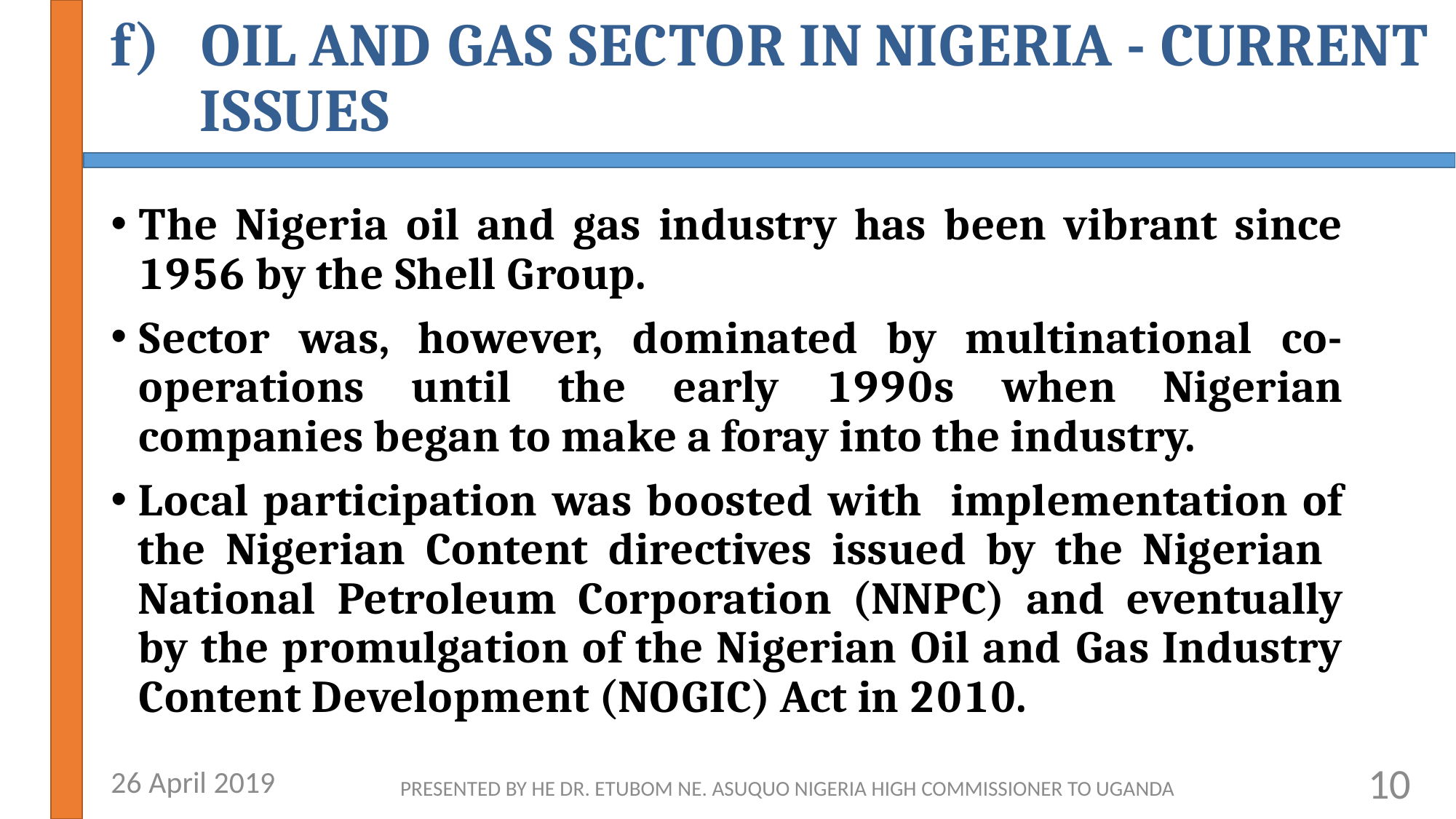

# OIL AND GAS SECTOR IN NIGERIA - CURRENT ISSUES
The Nigeria oil and gas industry has been vibrant since 1956 by the Shell Group.
Sector was, however, dominated by multinational co-operations until the early 1990s when Nigerian companies began to make a foray into the industry.
Local participation was boosted with  implementation of the Nigerian Content directives issued by the Nigerian  National Petroleum Corporation (NNPC) and eventually by the promulgation of the Nigerian Oil and Gas Industry Content Development (NOGIC) Act in 2010.
10
26 April 2019
PRESENTED BY HE DR. ETUBOM NE. ASUQUO NIGERIA HIGH COMMISSIONER TO UGANDA